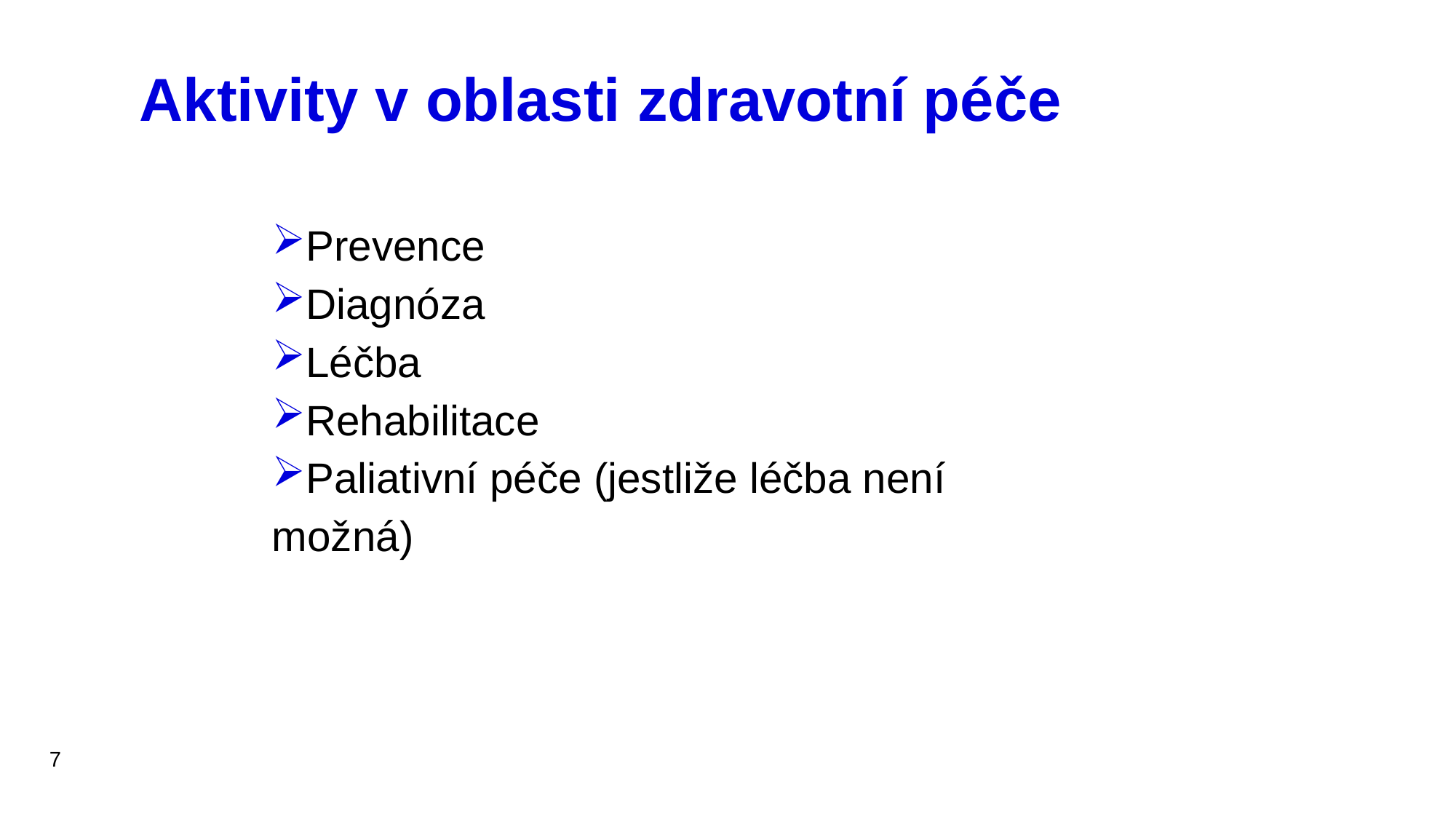

# Aktivity v oblasti zdravotní péče
Prevence
Diagnóza
Léčba
Rehabilitace
Paliativní péče (jestliže léčba není možná)
7